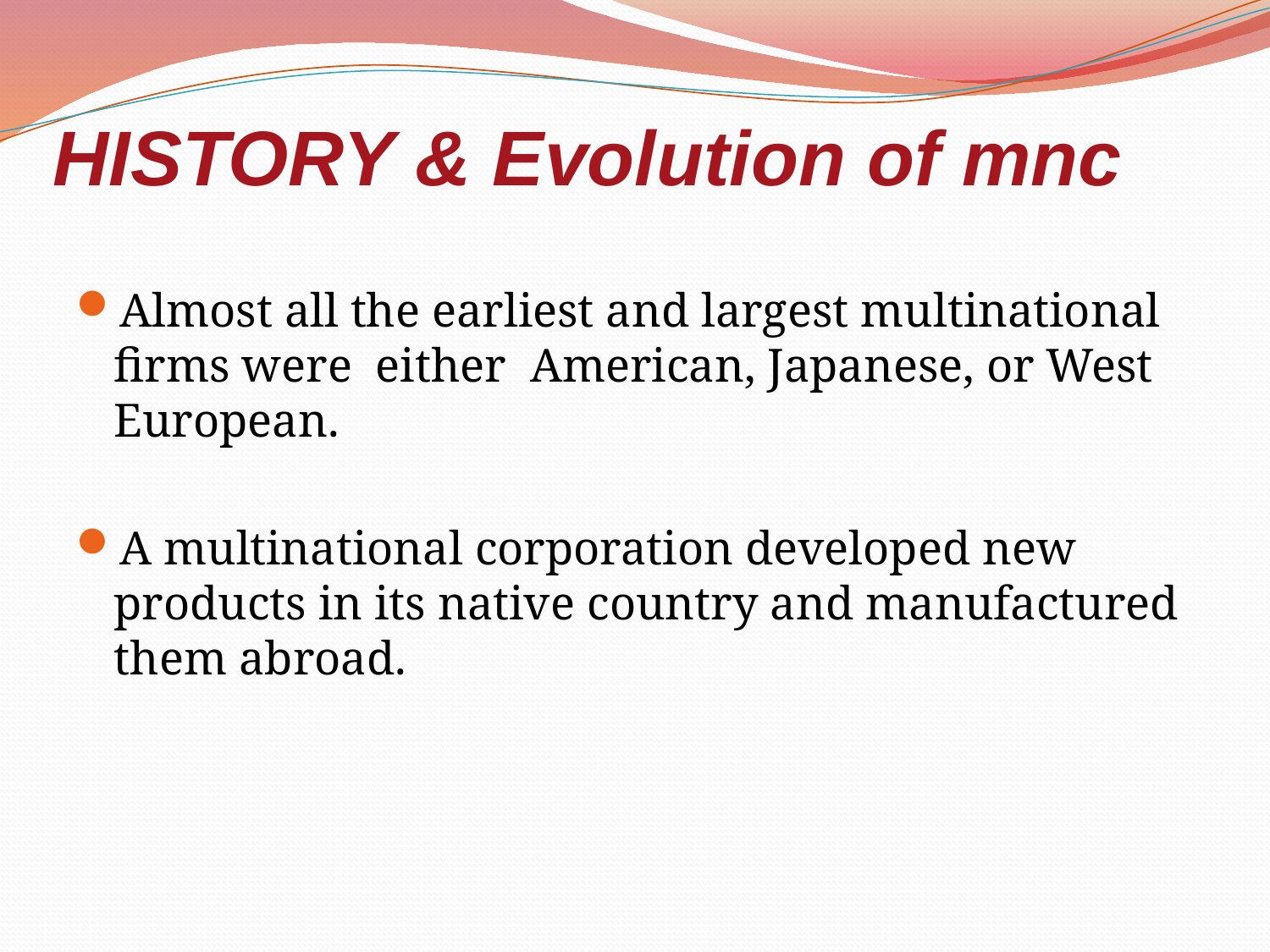

# HISTORY & Evolution of mnc
Almost all the earliest and largest multinational firms were  either  American, Japanese, or West European.

A multinational corporation developed new products in its native country and manufactured them abroad.